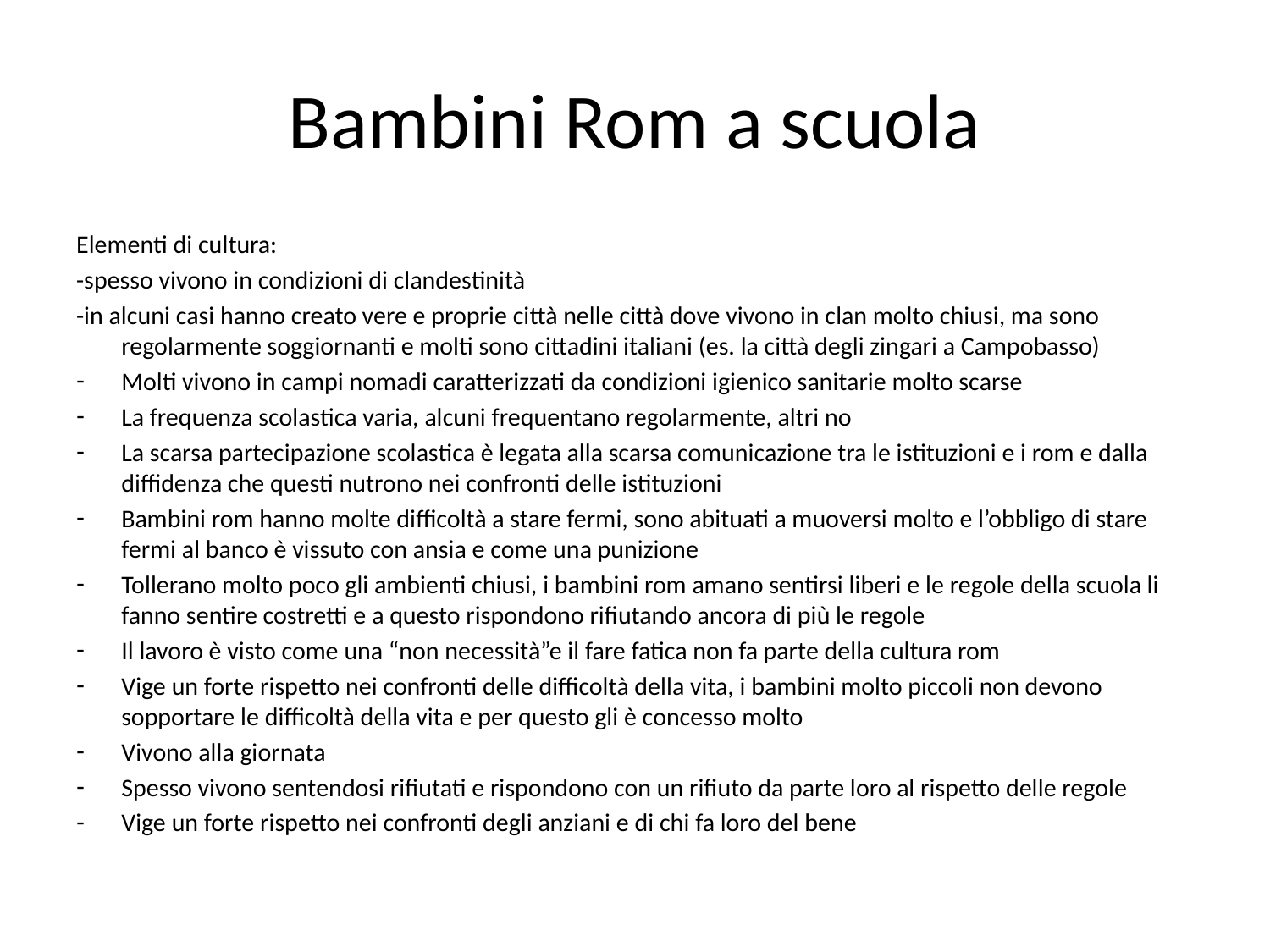

# Bambini Rom a scuola
Elementi di cultura:
-spesso vivono in condizioni di clandestinità
-in alcuni casi hanno creato vere e proprie città nelle città dove vivono in clan molto chiusi, ma sono regolarmente soggiornanti e molti sono cittadini italiani (es. la città degli zingari a Campobasso)
Molti vivono in campi nomadi caratterizzati da condizioni igienico sanitarie molto scarse
La frequenza scolastica varia, alcuni frequentano regolarmente, altri no
La scarsa partecipazione scolastica è legata alla scarsa comunicazione tra le istituzioni e i rom e dalla diffidenza che questi nutrono nei confronti delle istituzioni
Bambini rom hanno molte difficoltà a stare fermi, sono abituati a muoversi molto e l’obbligo di stare fermi al banco è vissuto con ansia e come una punizione
Tollerano molto poco gli ambienti chiusi, i bambini rom amano sentirsi liberi e le regole della scuola li fanno sentire costretti e a questo rispondono rifiutando ancora di più le regole
Il lavoro è visto come una “non necessità”e il fare fatica non fa parte della cultura rom
Vige un forte rispetto nei confronti delle difficoltà della vita, i bambini molto piccoli non devono sopportare le difficoltà della vita e per questo gli è concesso molto
Vivono alla giornata
Spesso vivono sentendosi rifiutati e rispondono con un rifiuto da parte loro al rispetto delle regole
Vige un forte rispetto nei confronti degli anziani e di chi fa loro del bene